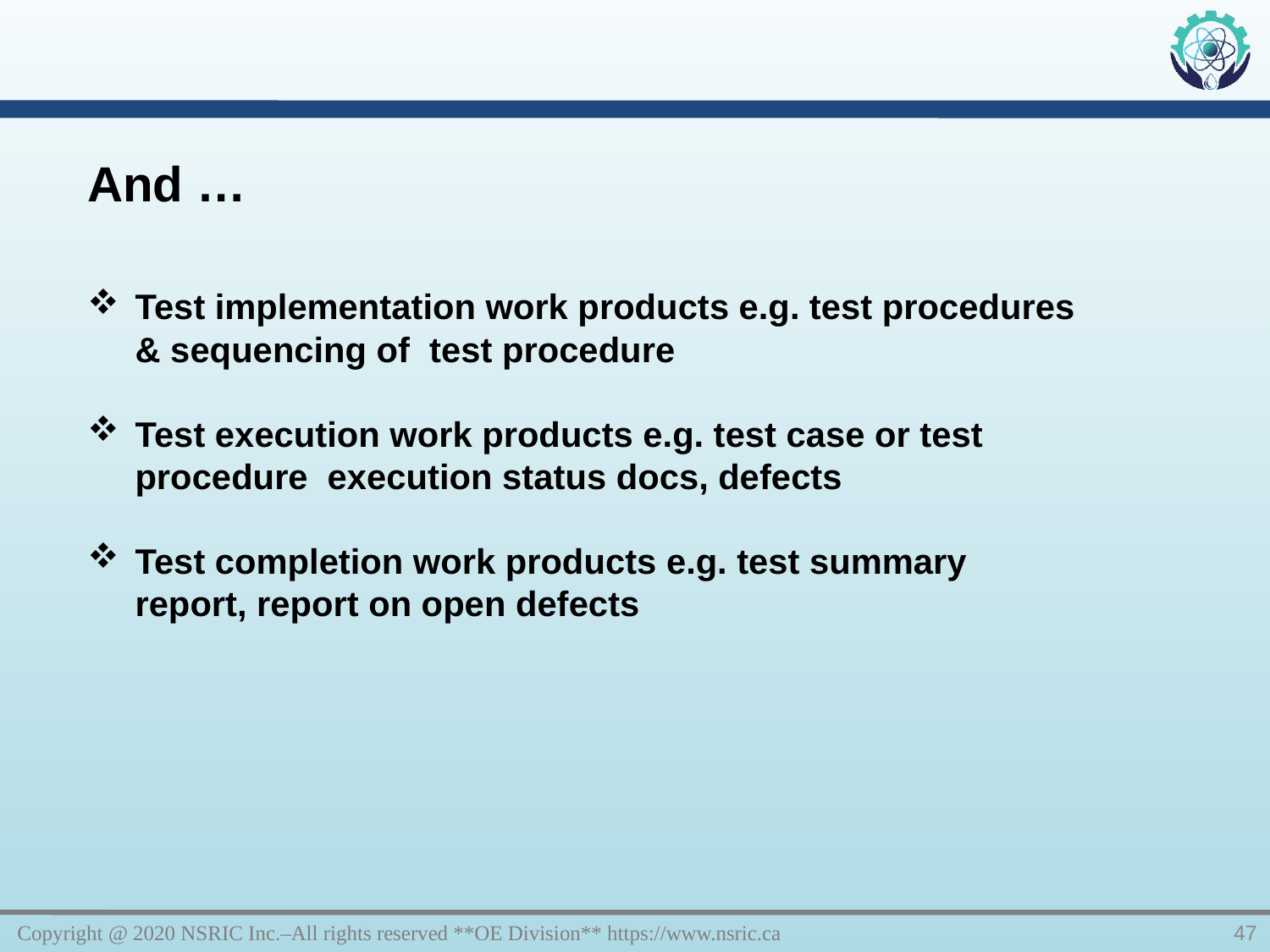

And …

Test implementation work products e.g. test procedures & sequencing of  test procedure

Test execution work products e.g. test case or test procedure  execution status docs, defects

Test completion work products e.g. test summary report, report on open defects

Copyright @ 2020 NSRIC Inc.–All rights reserved **OE Division** https://www.nsric.ca
47